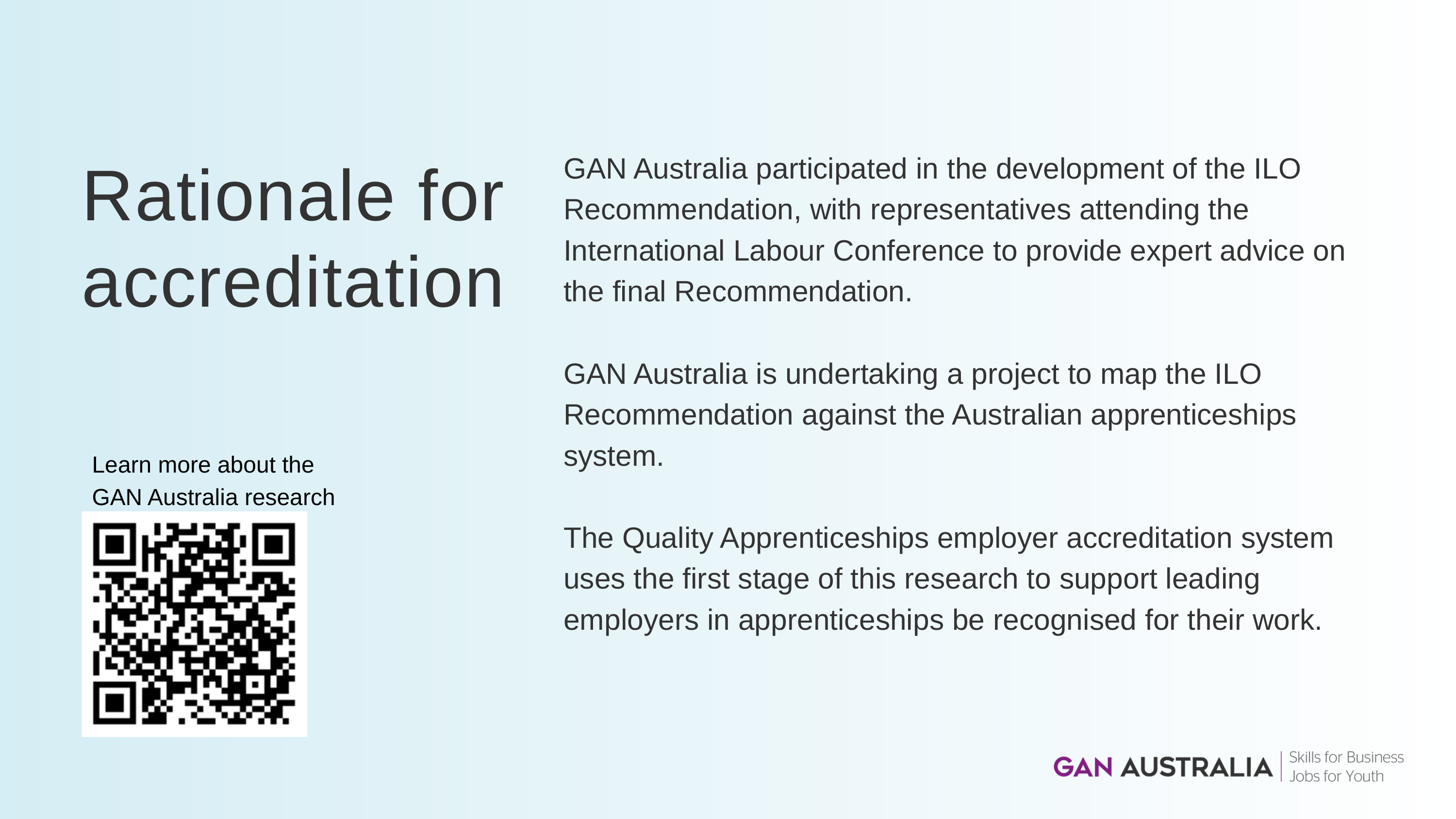

GAN Australia participated in the development of the ILO Recommendation, with representatives attending the International Labour Conference to provide expert advice on the final Recommendation.

GAN Australia is undertaking a project to map the ILO Recommendation against the Australian apprenticeships system.

The Quality Apprenticeships employer accreditation system uses the first stage of this research to support leading employers in apprenticeships be recognised for their work.
Rationale for accreditation
Learn more about the GAN Australia research